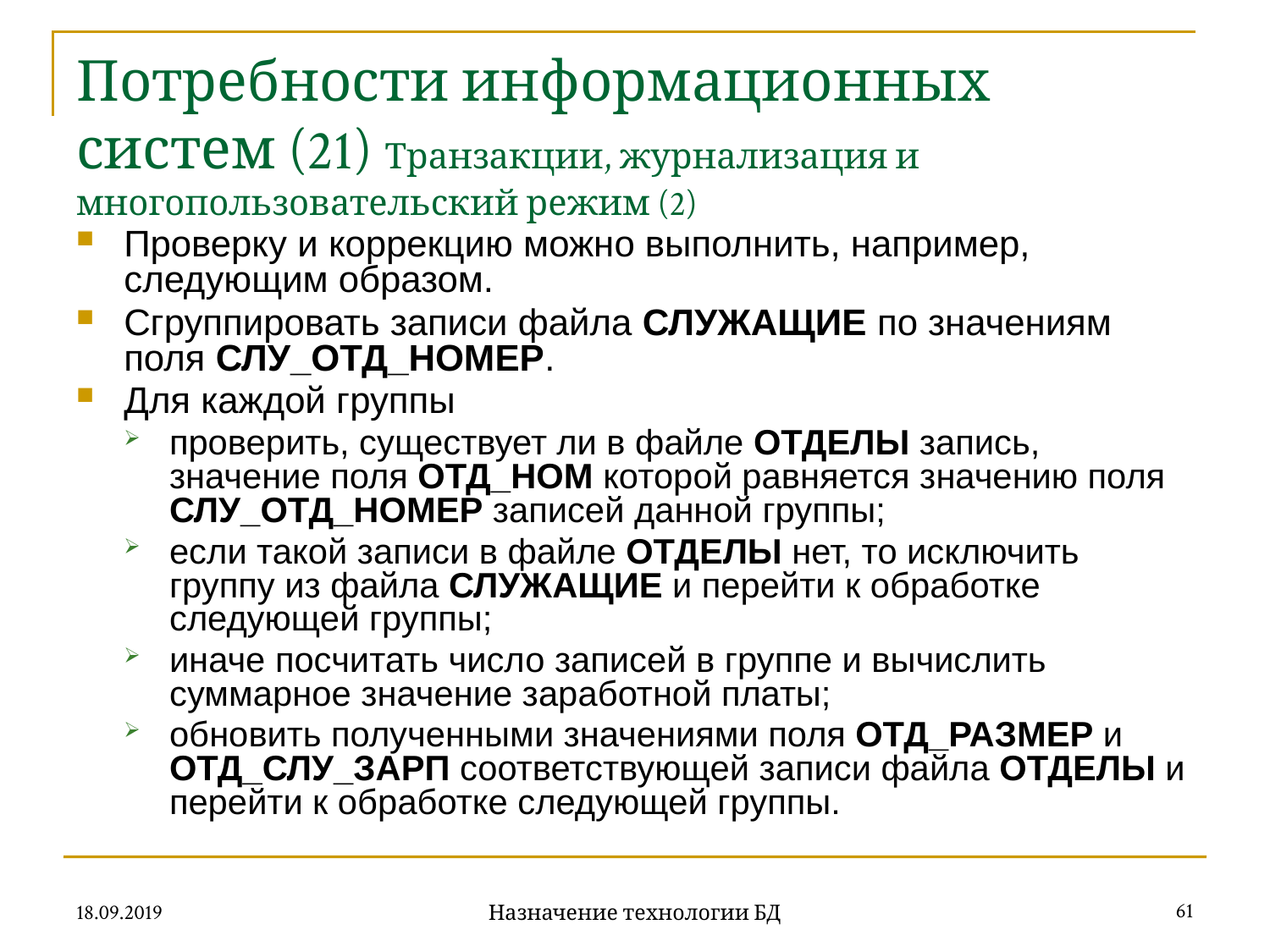

# Потребности информационных систем (21) Транзакции, журнализация и многопользовательский режим (2)
Проверку и коррекцию можно выполнить, например, следующим образом.
Сгруппировать записи файла СЛУЖАЩИЕ по значениям поля СЛУ_ОТД_НОМЕР.
Для каждой группы
проверить, существует ли в файле ОТДЕЛЫ запись, значение поля ОТД_НОМ которой равняется значению поля СЛУ_ОТД_НОМЕР записей данной группы;
если такой записи в файле ОТДЕЛЫ нет, то исключить группу из файла СЛУЖАЩИЕ и перейти к обработке следующей группы;
иначе посчитать число записей в группе и вычислить суммарное значение заработной платы;
обновить полученными значениями поля ОТД_РАЗМЕР и ОТД_СЛУ_ЗАРП соответствующей записи файла ОТДЕЛЫ и перейти к обработке следующей группы.
18.09.2019
61
Назначение технологии БД